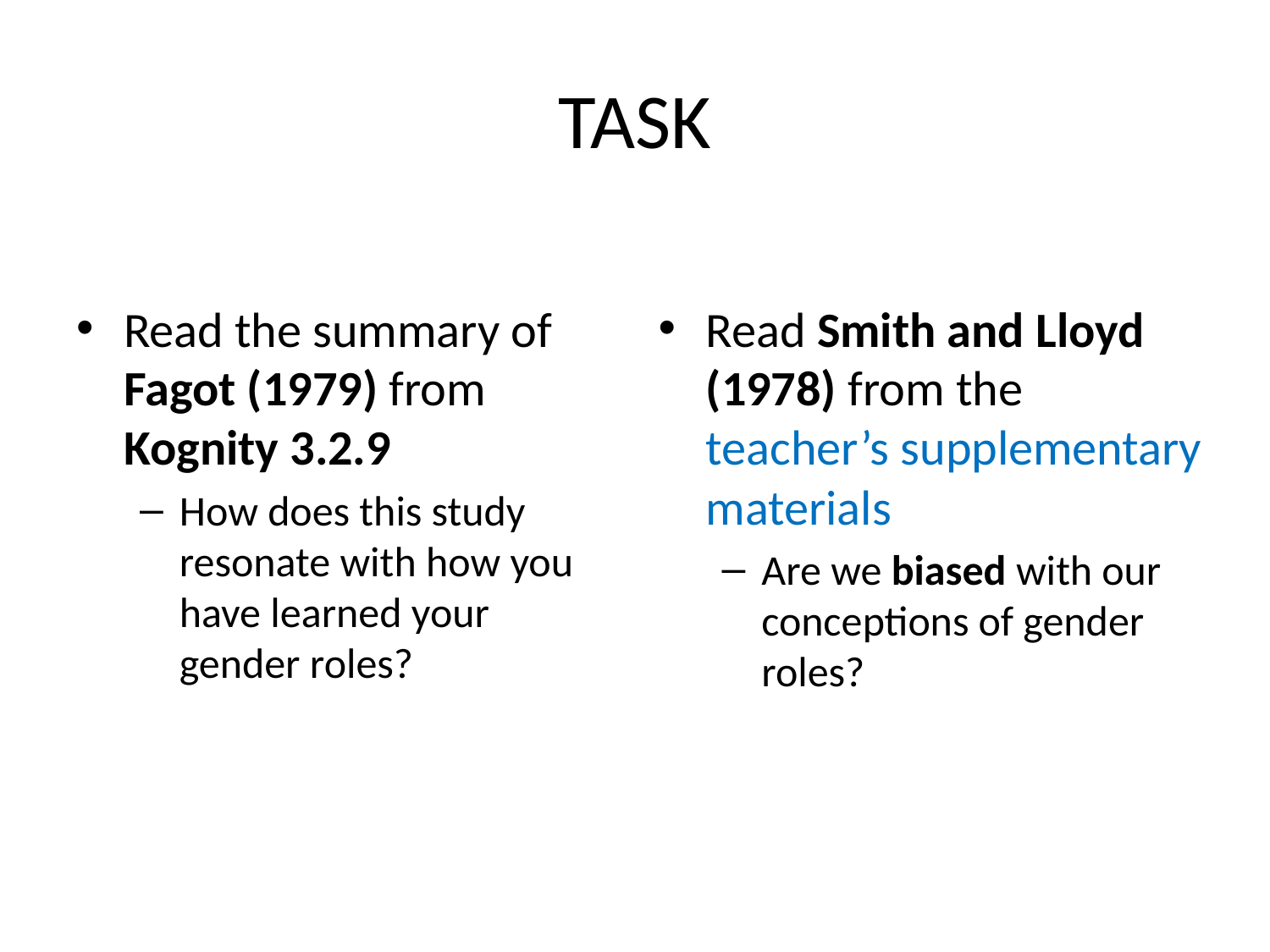

# TASK

Read the summary of Fagot (1979) from Kognity 3.2.9
How does this study resonate with how you have learned your gender roles?

Read Smith and Lloyd (1978) from the teacher’s supplementary materials
Are we biased with our conceptions of gender roles?